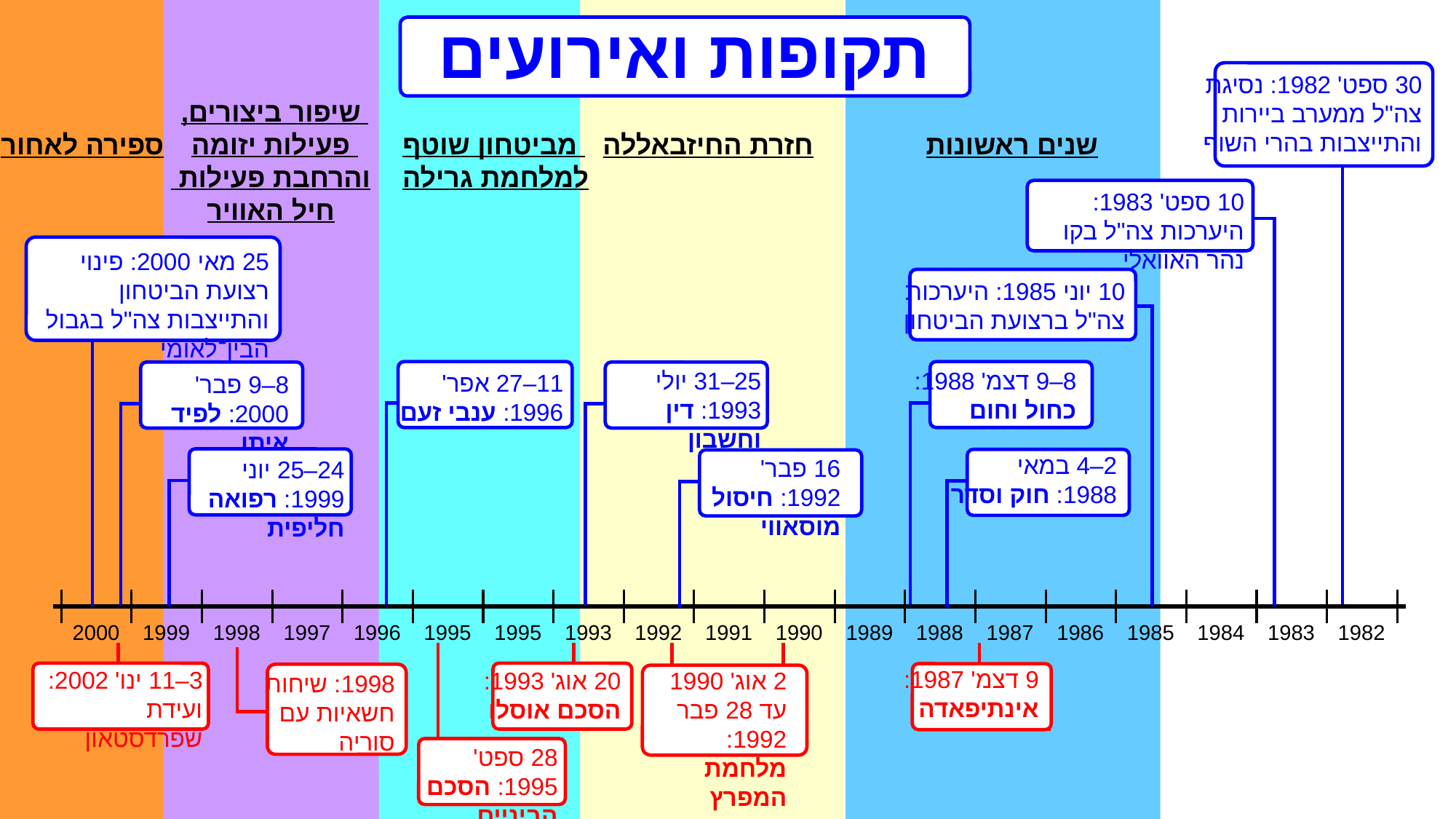

# תקופות ואירועים

30 ספט' 1982: נסיגת צה"ל ממערב ביירות והתייצבות בהרי השוף
שיפור ביצורים, פעילות יזומה והרחבת פעילות
חיל האוויר
מביטחון שוטף למלחמת גרילה
ספירה לאחור
חזרת החיזבאללה
שנים ראשונות

10 ספט' 1983: היערכות צה"ל בקו נהר האוואלי

25 מאי 2000: פינוי רצועת הביטחון והתייצבות צה"ל בגבול הבין־לאומי

10 יוני 1985: היערכות צה"ל ברצועת הביטחון

25–31 יולי 1993: דין וחשבון
8–9 דצמ' 1988: כחול וחום

11–27 אפר' 1996: ענבי זעם
8–9 פבר' 2000: לפיד איתן

2–4 במאי 1988: חוק וסדר
16 פבר' 1992: חיסול מוסאווי

24–25 יוני 1999: רפואה חליפית

2000
1999
1998
1997
1996
1995
1995
1993
1992
1991
1990
1989
1988
1987
1986
1985
1984
1983
1982

9 דצמ' 1987: אינתיפאדה
3–11 ינו' 2002: ועידת שפרדסטאון
20 אוג' 1993: הסכם אוסלו
2 אוג' 1990 עד 28 פבר 1992: מלחמת המפרץ
1998: שיחות חשאיות עם סוריה

28 ספט' 1995: הסכם הביניים